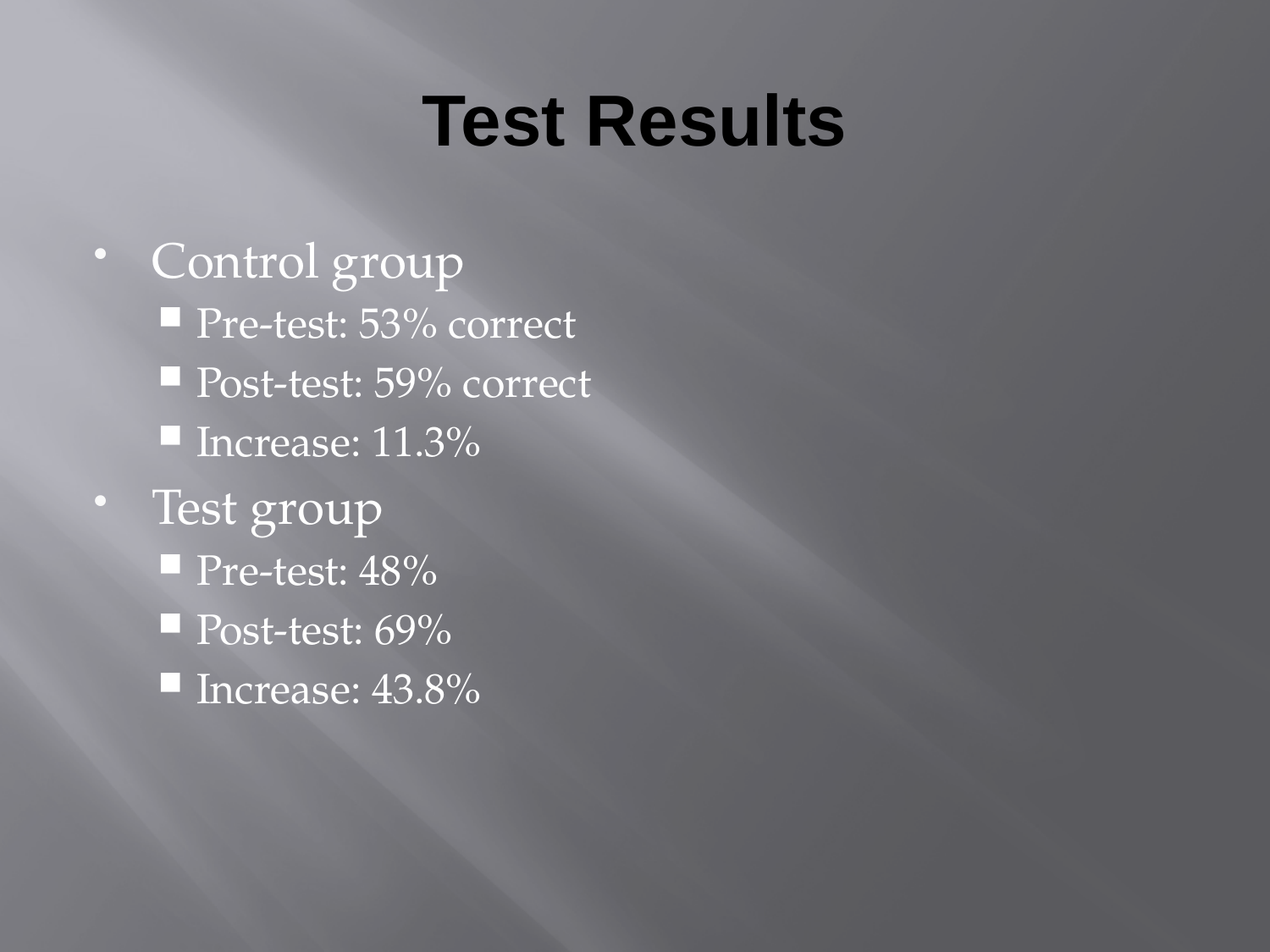

# Test Results
Control group
Pre-test: 53% correct
Post-test: 59% correct
Increase: 11.3%
Test group
Pre-test: 48%
Post-test: 69%
Increase: 43.8%